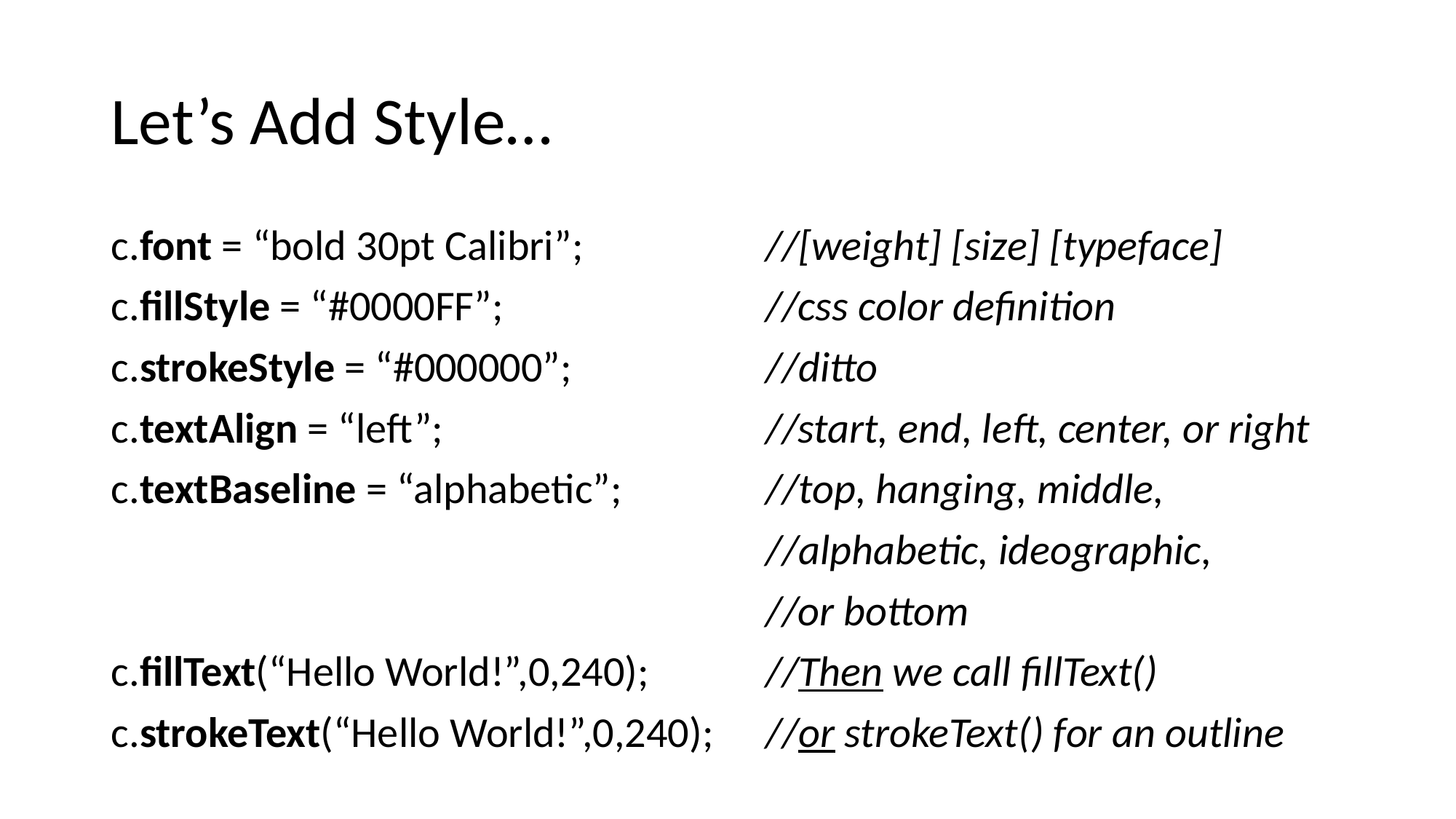

# Let’s Add Style…
c.font = “bold 30pt Calibri”;		//[weight] [size] [typeface]
c.fillStyle = “#0000FF”;			//css color definition
c.strokeStyle = “#000000”;		//ditto
c.textAlign = “left”;			//start, end, left, center, or right
c.textBaseline = “alphabetic”; 		//top, hanging, middle,
						//alphabetic, ideographic,
						//or bottom
c.fillText(“Hello World!”,0,240);		//Then we call fillText()
c.strokeText(“Hello World!”,0,240);	//or strokeText() for an outline